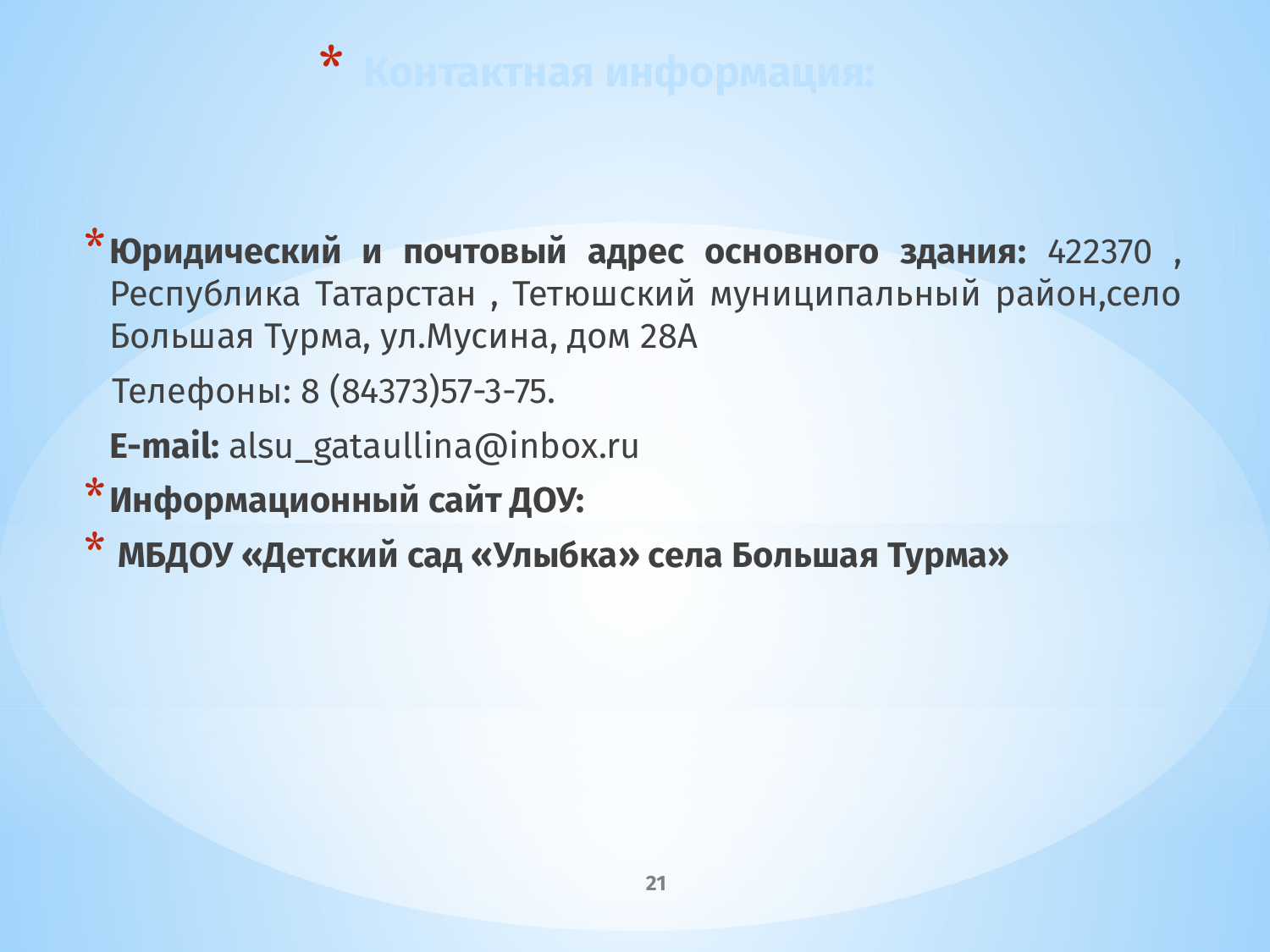

# Контактная информация:
Юридический и почтовый адрес основного здания: 422370 , Республика Татарстан , Тетюшский муниципальный район,село Большая Турма, ул.Мусина, дом 28А
   Телефоны: 8 (84373)57-3-75.
   E-mail: alsu_gataullina@inbox.ru
Информационный сайт ДОУ:
 МБДОУ «Детский сад «Улыбка» села Большая Турма»

21